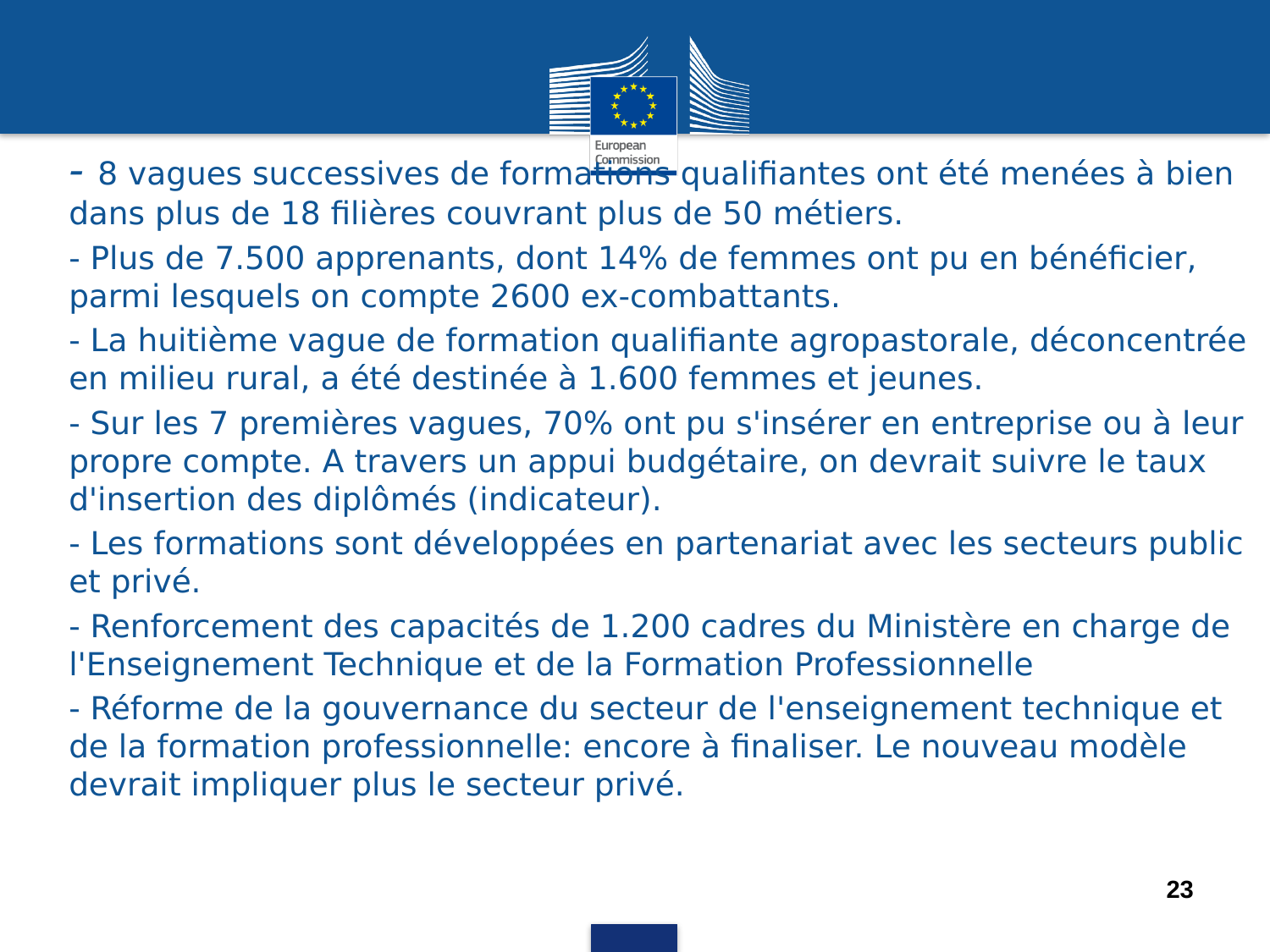

- 8 vagues successives de formations qualifiantes ont été menées à bien dans plus de 18 filières couvrant plus de 50 métiers.
- Plus de 7.500 apprenants, dont 14% de femmes ont pu en bénéficier, parmi lesquels on compte 2600 ex-combattants.
- La huitième vague de formation qualifiante agropastorale, déconcentrée en milieu rural, a été destinée à 1.600 femmes et jeunes.
- Sur les 7 premières vagues, 70% ont pu s'insérer en entreprise ou à leur propre compte. A travers un appui budgétaire, on devrait suivre le taux d'insertion des diplômés (indicateur).
- Les formations sont développées en partenariat avec les secteurs public et privé.
- Renforcement des capacités de 1.200 cadres du Ministère en charge de l'Enseignement Technique et de la Formation Professionnelle
- Réforme de la gouvernance du secteur de l'enseignement technique et de la formation professionnelle: encore à finaliser. Le nouveau modèle devrait impliquer plus le secteur privé.

23